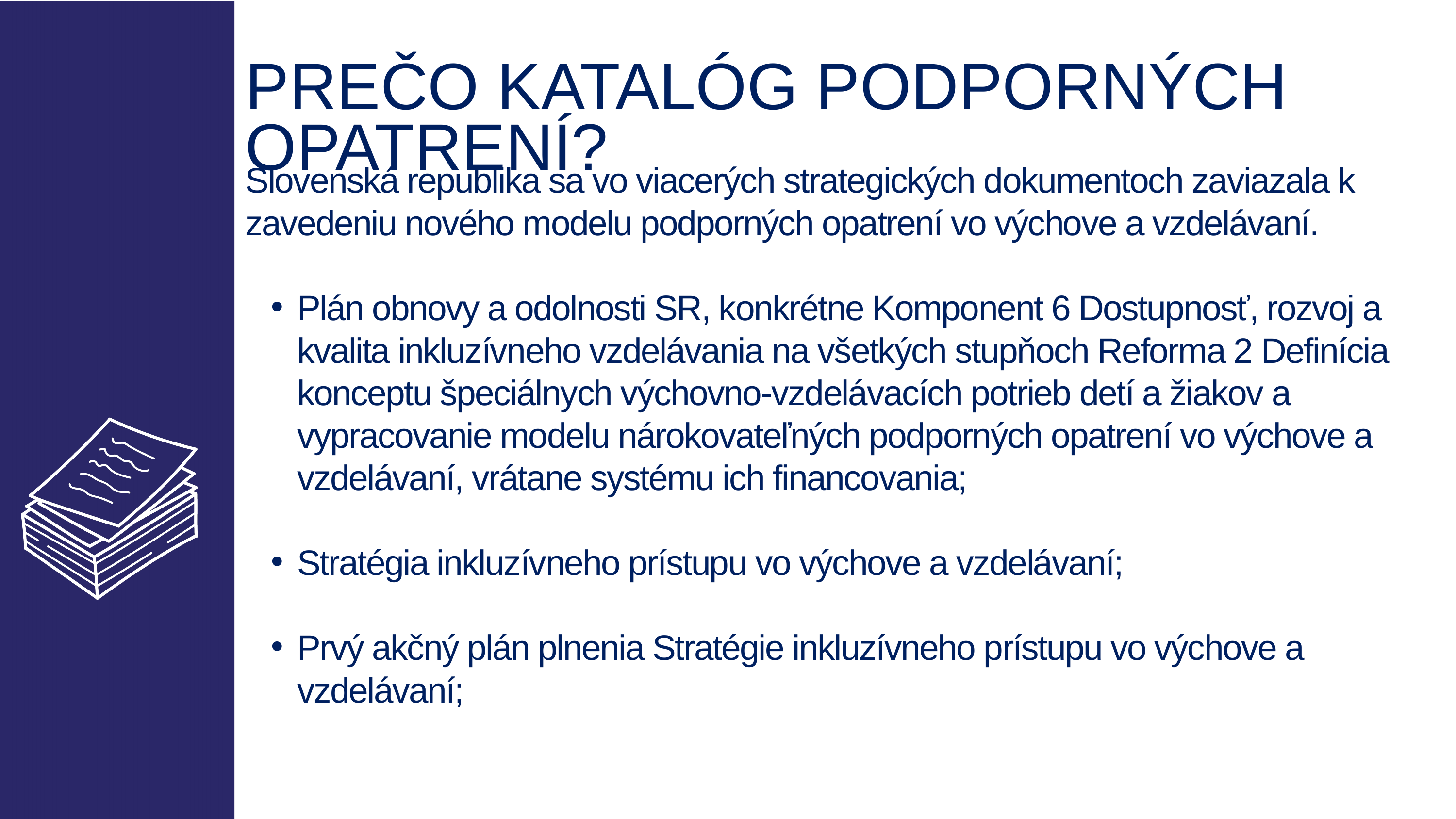

PREČO KATALÓG PODPORNÝCH OPATRENÍ?
Slovenská republika sa vo viacerých strategických dokumentoch zaviazala k zavedeniu nového modelu podporných opatrení vo výchove a vzdelávaní.

Plán obnovy a odolnosti SR, konkrétne Komponent 6 Dostupnosť, rozvoj a kvalita inkluzívneho vzdelávania na všetkých stupňoch Reforma 2 Definícia konceptu špeciálnych výchovno-vzdelávacích potrieb detí a žiakov a vypracovanie modelu nárokovateľných podporných opatrení vo výchove a vzdelávaní, vrátane systému ich financovania;

Stratégia inkluzívneho prístupu vo výchove a vzdelávaní;

Prvý akčný plán plnenia Stratégie inkluzívneho prístupu vo výchove a vzdelávaní;